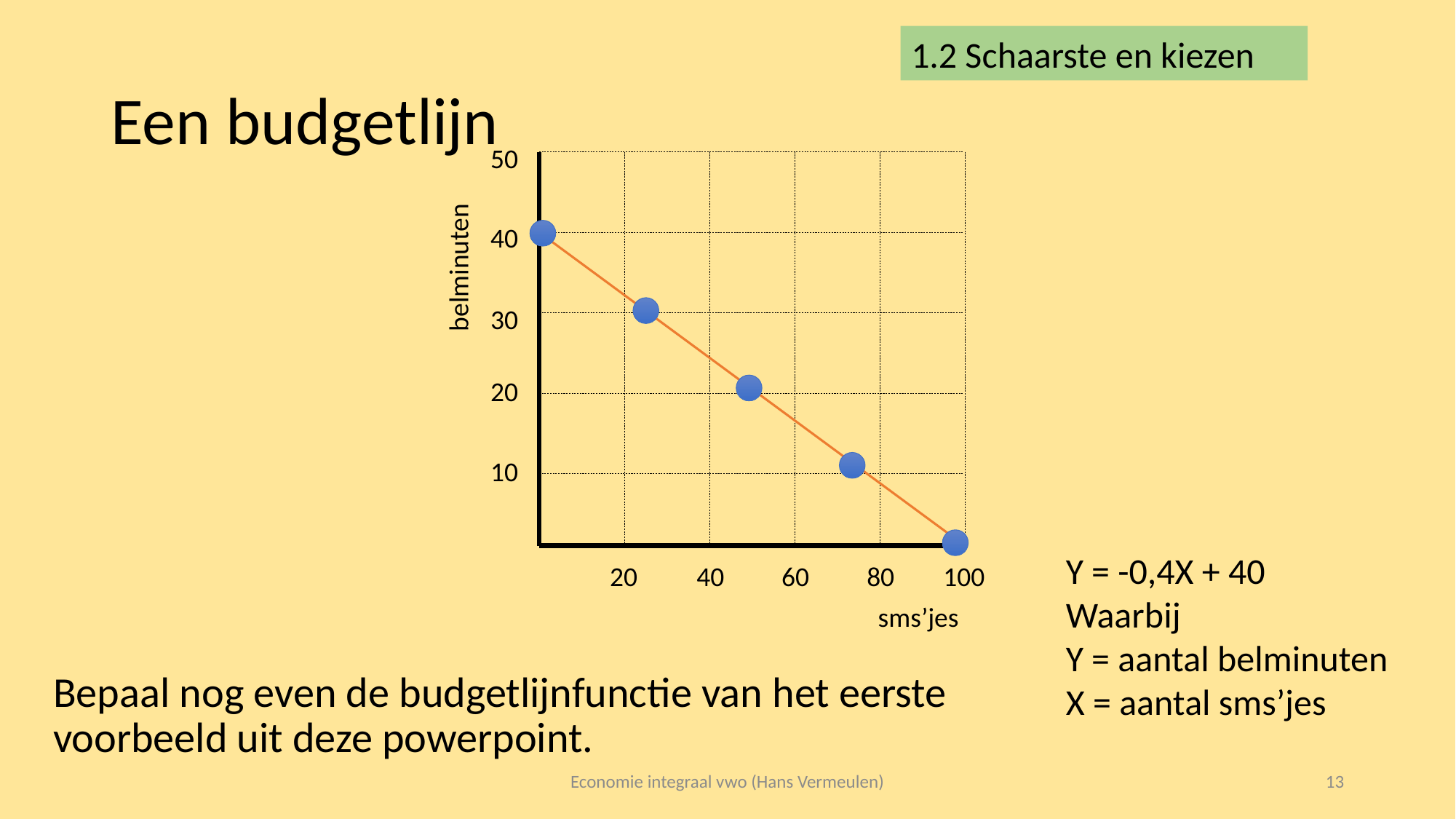

1.2 Schaarste en kiezen
# Een budgetlijn
50
40
belminuten
30
20
10
20
40
60
80
100
sms’jes

Y = -0,4X + 40
Waarbij
Y = aantal belminuten
X = aantal sms’jes
Bepaal nog even de budgetlijnfunctie van het eerste voorbeeld uit deze powerpoint.

Economie integraal vwo (Hans Vermeulen)
13